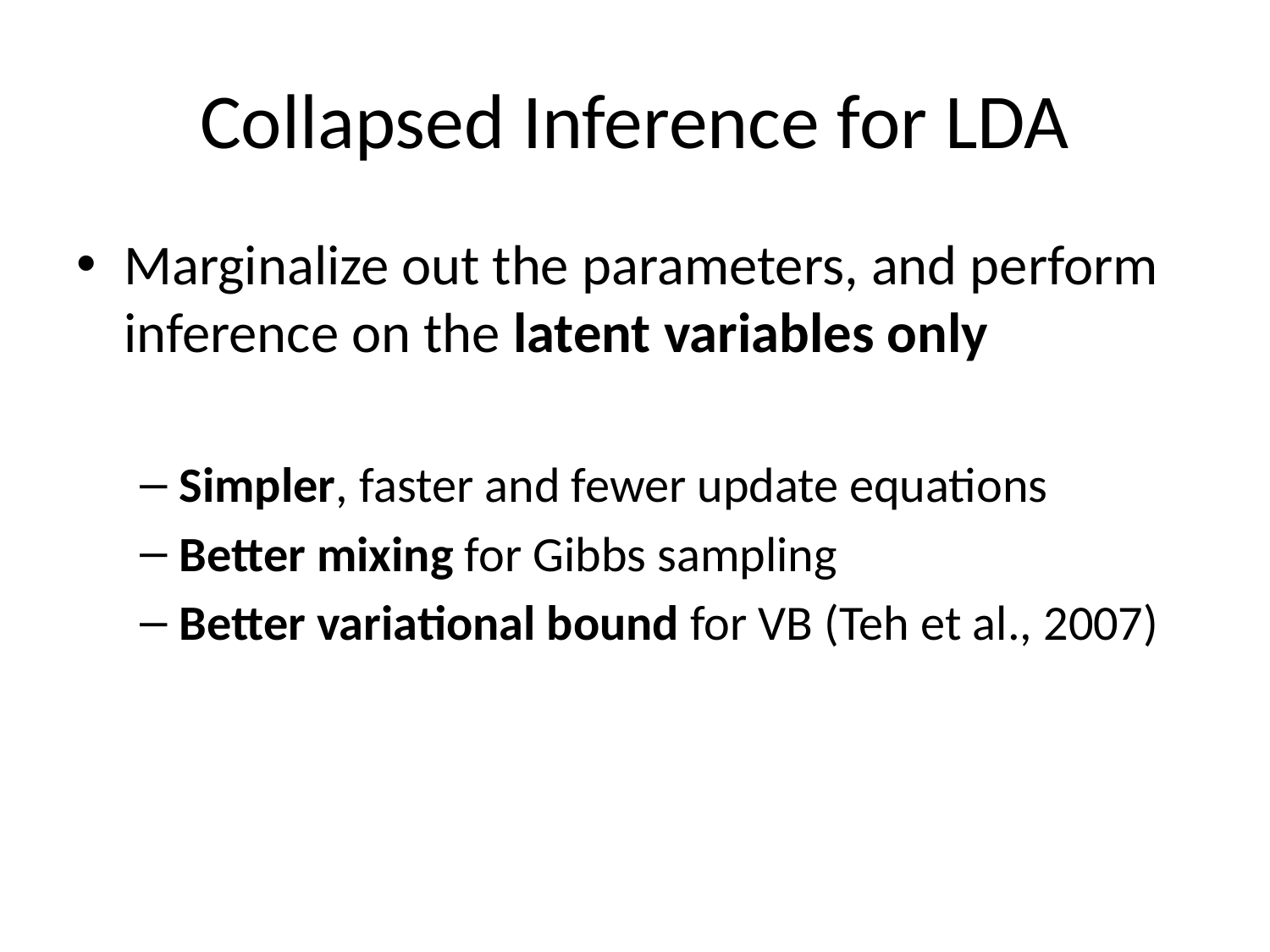

# Collapsed Inference for LDA
Marginalize out the parameters, and perform inference on the latent variables only

Simpler, faster and fewer update equations
Better mixing for Gibbs sampling
Better variational bound for VB (Teh et al., 2007)